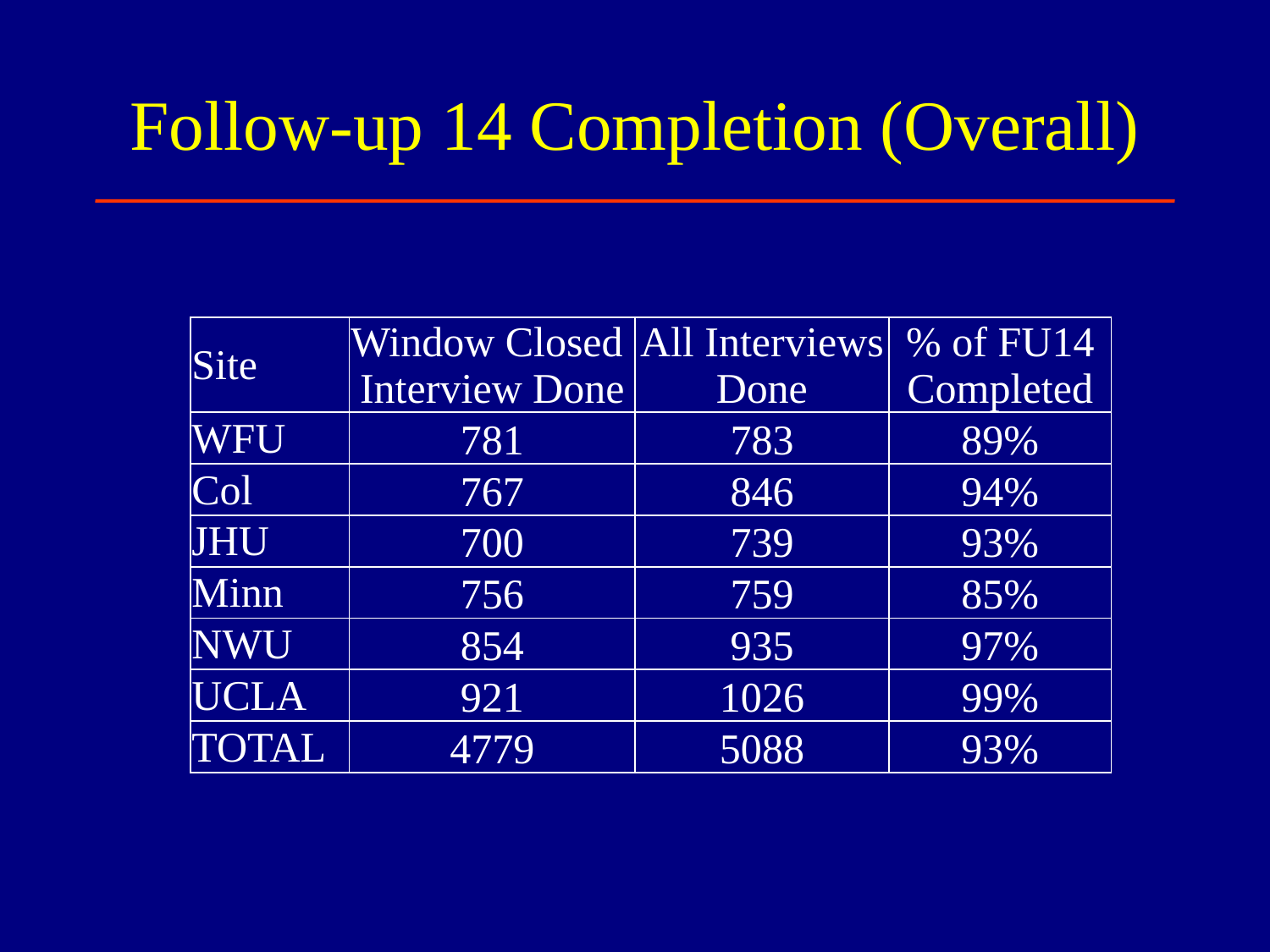

# Follow-up 14 Completion (Overall)
| Site | Window Closed Interview Done | All Interviews Done | % of FU14 Completed |
| --- | --- | --- | --- |
| WFU | 781 | 783 | 89% |
| Col | 767 | 846 | 94% |
| JHU | 700 | 739 | 93% |
| Minn | 756 | 759 | 85% |
| NWU | 854 | 935 | 97% |
| UCLA | 921 | 1026 | 99% |
| TOTAL | 4779 | 5088 | 93% |